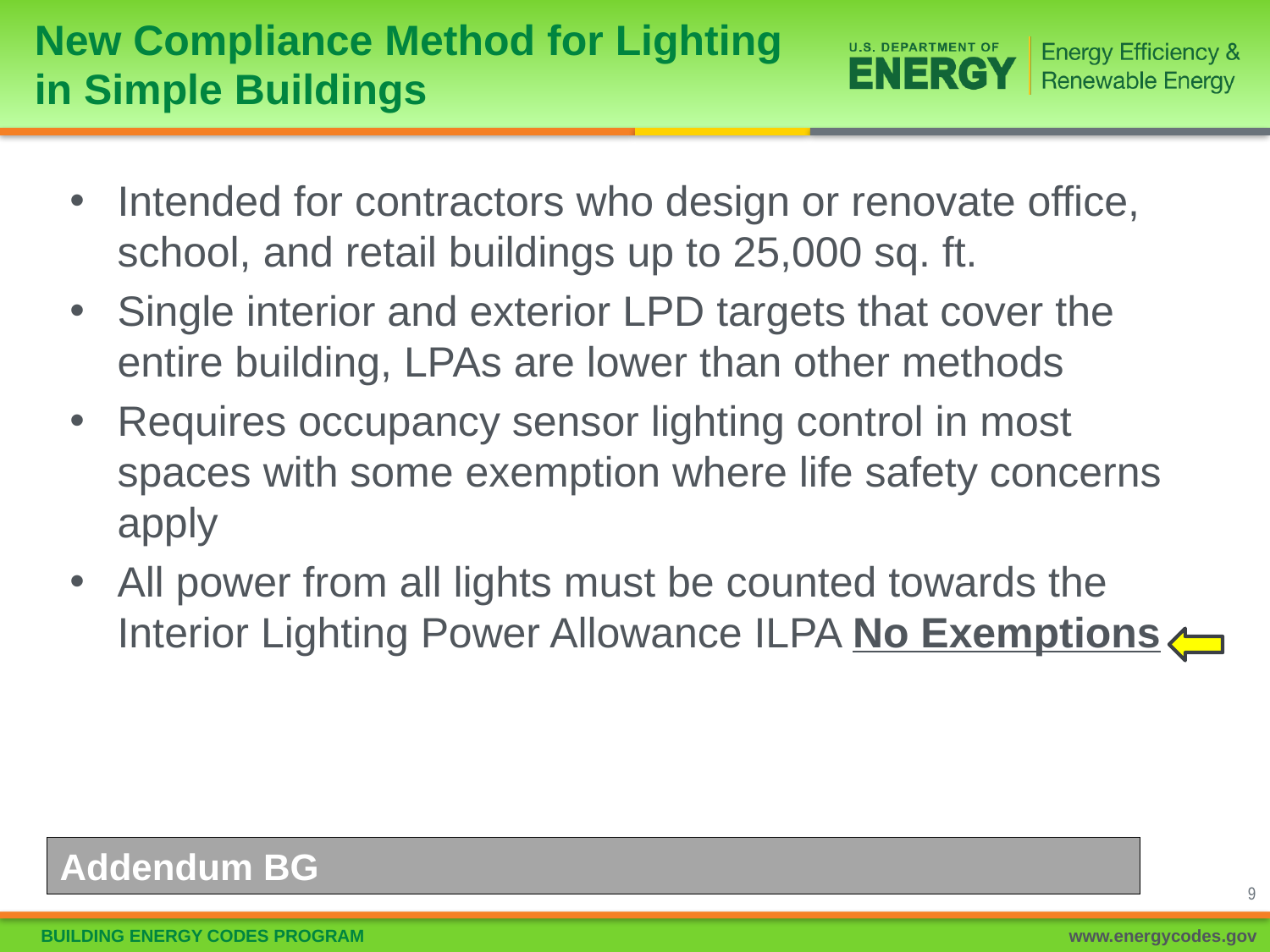

# New Compliance Method for Lighting in Simple Buildings
Intended for contractors who design or renovate office, school, and retail buildings up to 25,000 sq. ft.
Single interior and exterior LPD targets that cover the entire building, LPAs are lower than other methods
Requires occupancy sensor lighting control in most spaces with some exemption where life safety concerns apply
All power from all lights must be counted towards the Interior Lighting Power Allowance ILPA No Exemptions

Addendum BG
9